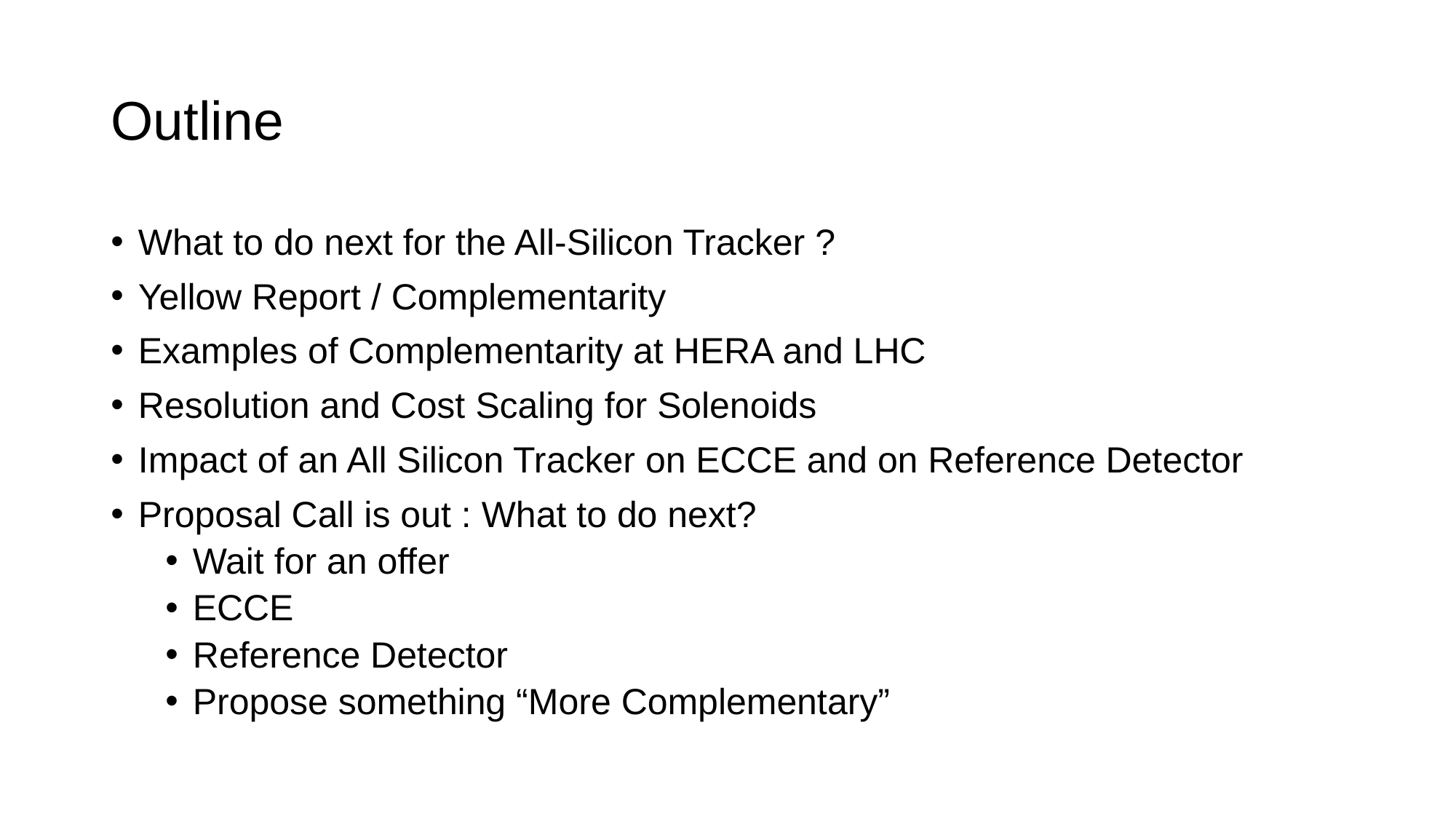

# Outline
What to do next for the All-Silicon Tracker ?
Yellow Report / Complementarity
Examples of Complementarity at HERA and LHC
Resolution and Cost Scaling for Solenoids
Impact of an All Silicon Tracker on ECCE and on Reference Detector
Proposal Call is out : What to do next?
Wait for an offer
ECCE
Reference Detector
Propose something “More Complementary”